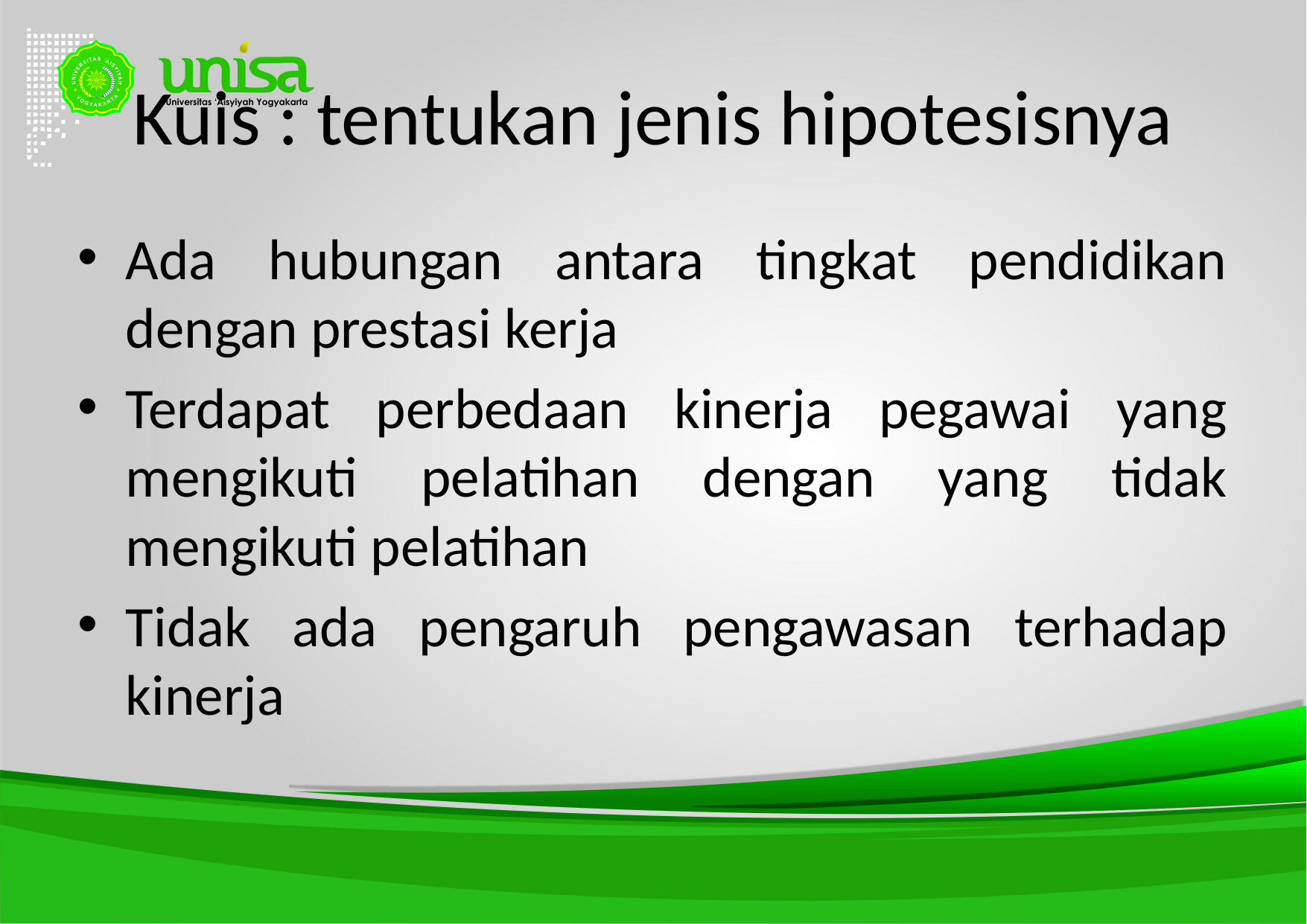

# Kuis : tentukan jenis hipotesisnya
Ada hubungan antara tingkat pendidikan dengan prestasi kerja
Terdapat perbedaan kinerja pegawai yang mengikuti pelatihan dengan yang tidak mengikuti pelatihan
Tidak ada pengaruh pengawasan terhadap kinerja